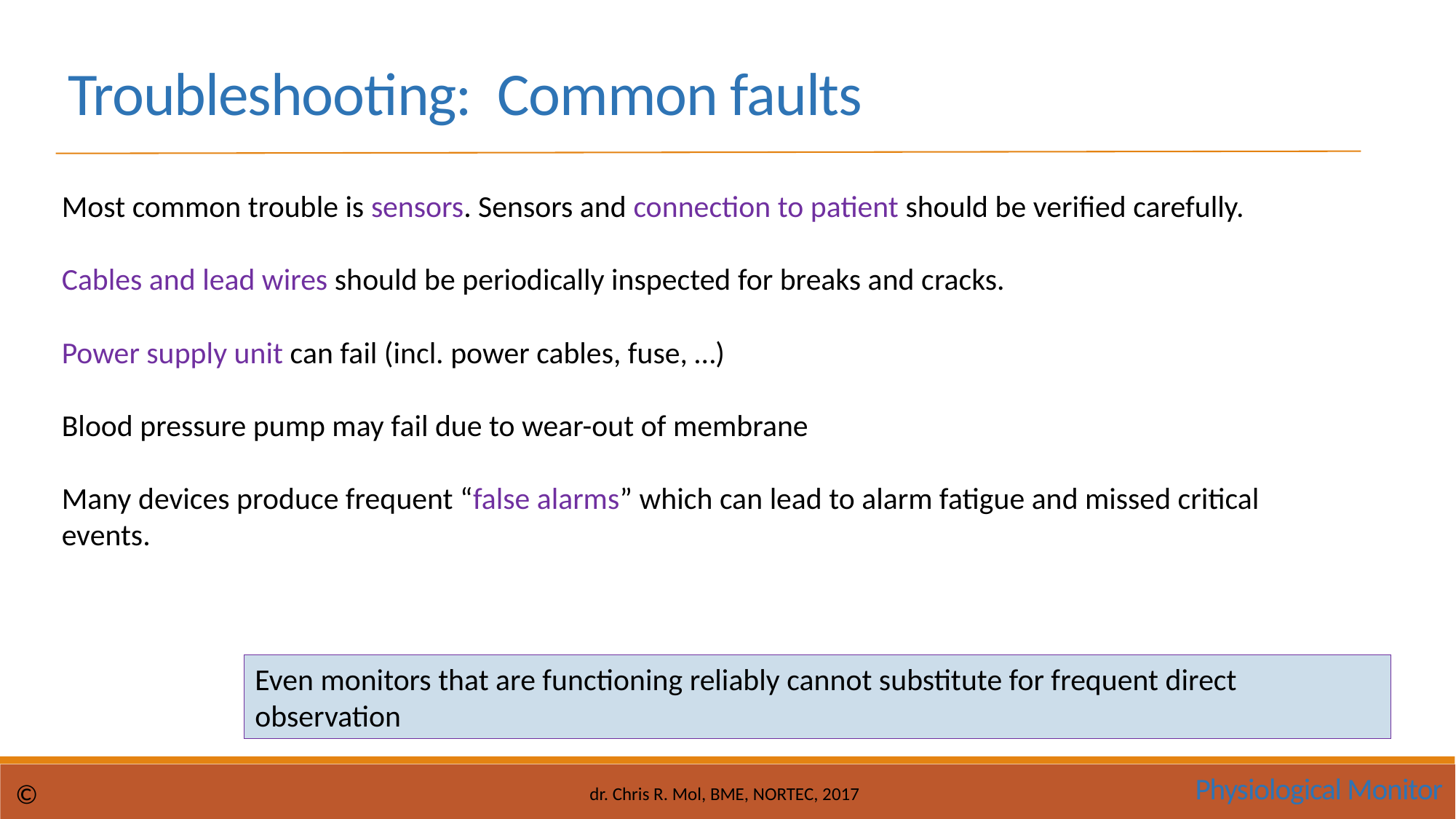

Troubleshooting:  Common faults
Most common trouble is sensors. Sensors and connection to patient should be verified carefully.

Cables and lead wires should be periodically inspected for breaks and cracks.

Power supply unit can fail (incl. power cables, fuse, …)

Blood pressure pump may fail due to wear-out of membrane

Many devices produce frequent “false alarms” which can lead to alarm fatigue and missed critical events.
Even monitors that are functioning reliably cannot substitute for frequent direct observation
Physiological Monitor
©
dr. Chris R. Mol, BME, NORTEC, 2017